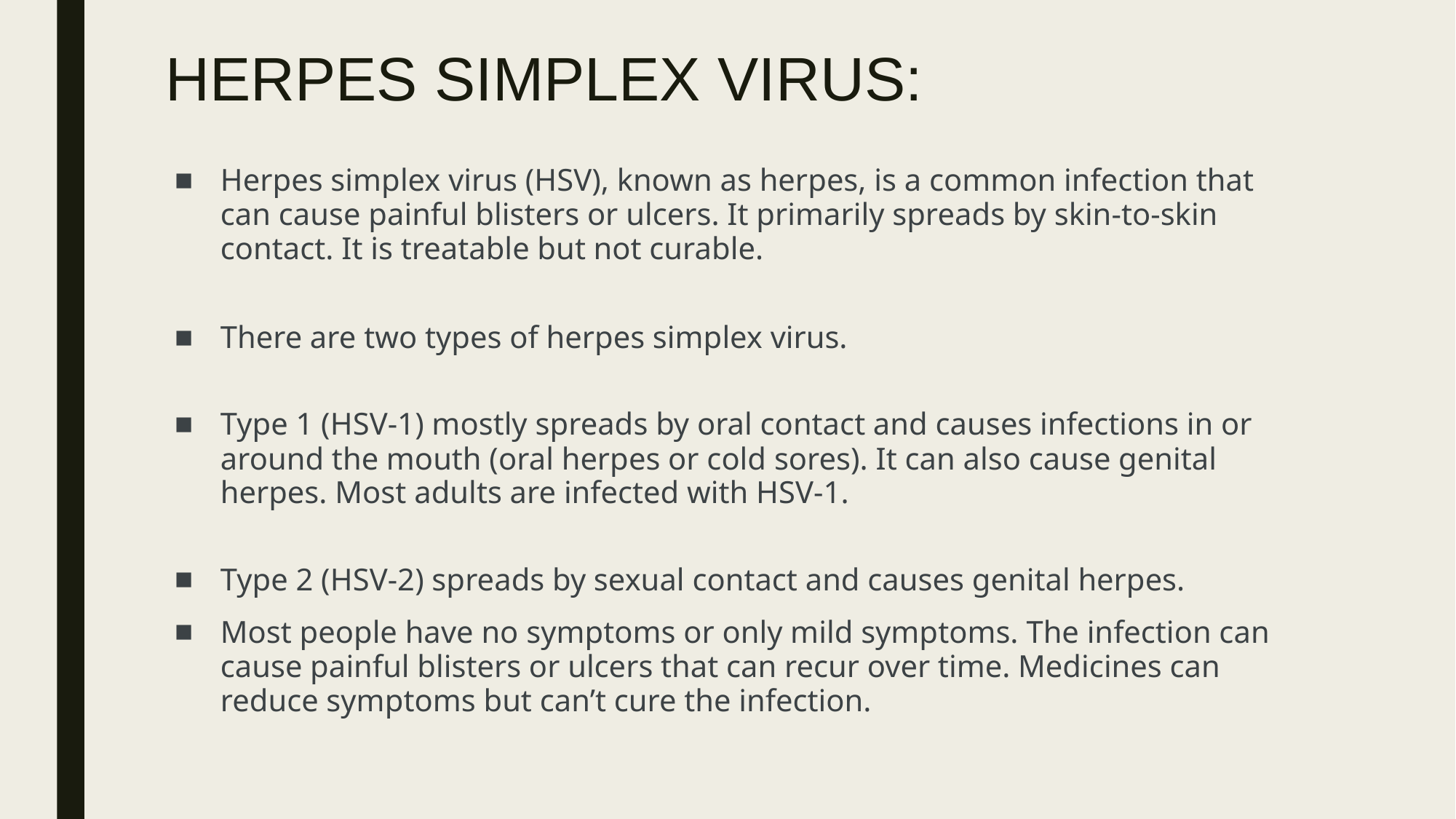

# HERPES SIMPLEX VIRUS:
Herpes simplex virus (HSV), known as herpes, is a common infection that can cause painful blisters or ulcers. It primarily spreads by skin-to-skin contact. It is treatable but not curable.
There are two types of herpes simplex virus.
Type 1 (HSV-1) mostly spreads by oral contact and causes infections in or around the mouth (oral herpes or cold sores). It can also cause genital herpes. Most adults are infected with HSV-1.
Type 2 (HSV-2) spreads by sexual contact and causes genital herpes.
Most people have no symptoms or only mild symptoms. The infection can cause painful blisters or ulcers that can recur over time. Medicines can reduce symptoms but can’t cure the infection.